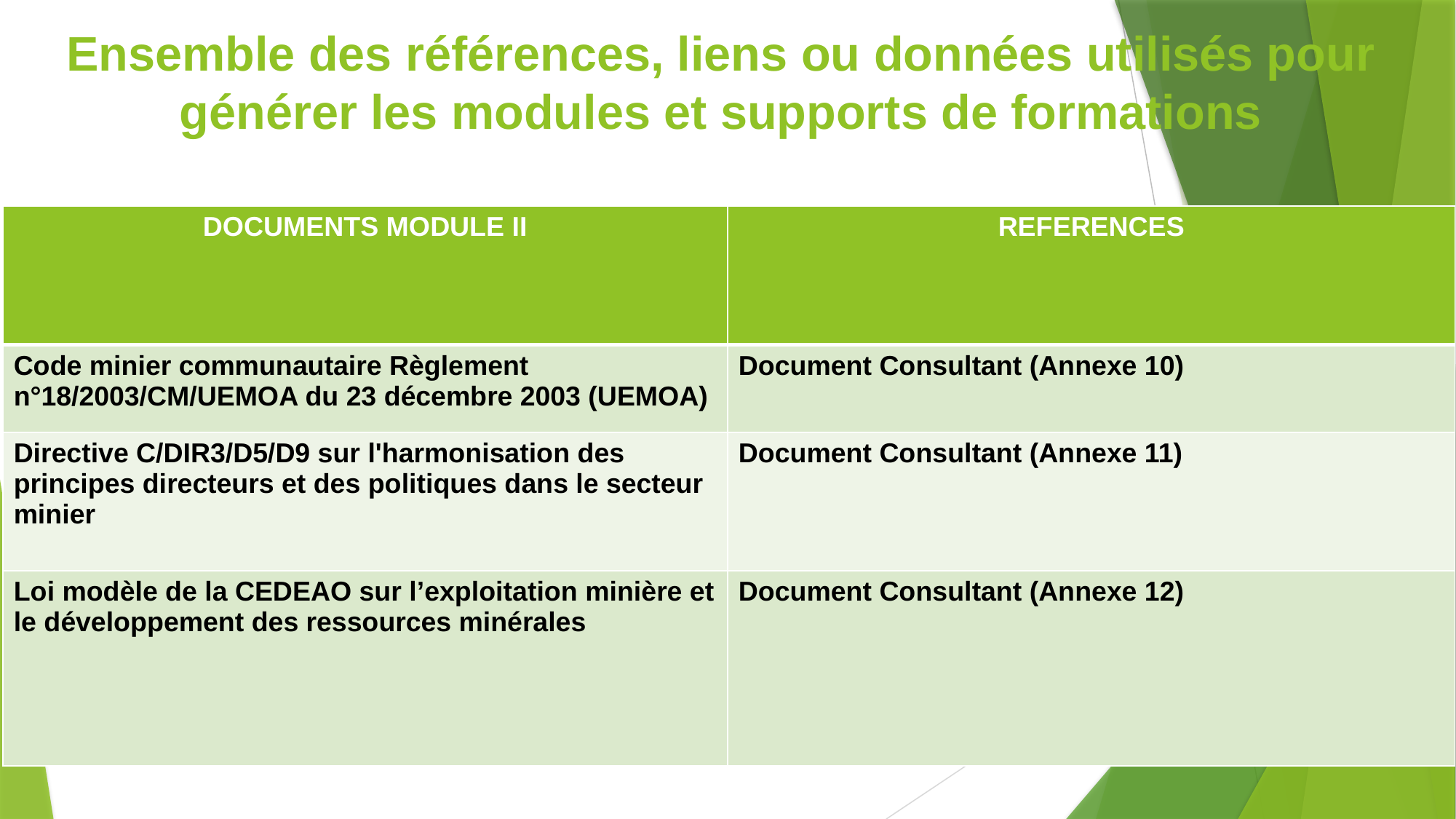

# Ensemble des références, liens ou données utilisés pour générer les modules et supports de formations
| DOCUMENTS MODULE II | REFERENCES |
| --- | --- |
| Code minier communautaire Règlement n°18/2003/CM/UEMOA du 23 décembre 2003 (UEMOA) | Document Consultant (Annexe 10) |
| Directive C/DIR3/D5/D9 sur l'harmonisation des principes directeurs et des politiques dans le secteur minier | Document Consultant (Annexe 11) |
| Loi modèle de la CEDEAO sur l’exploitation minière et le développement des ressources minérales | Document Consultant (Annexe 12) |